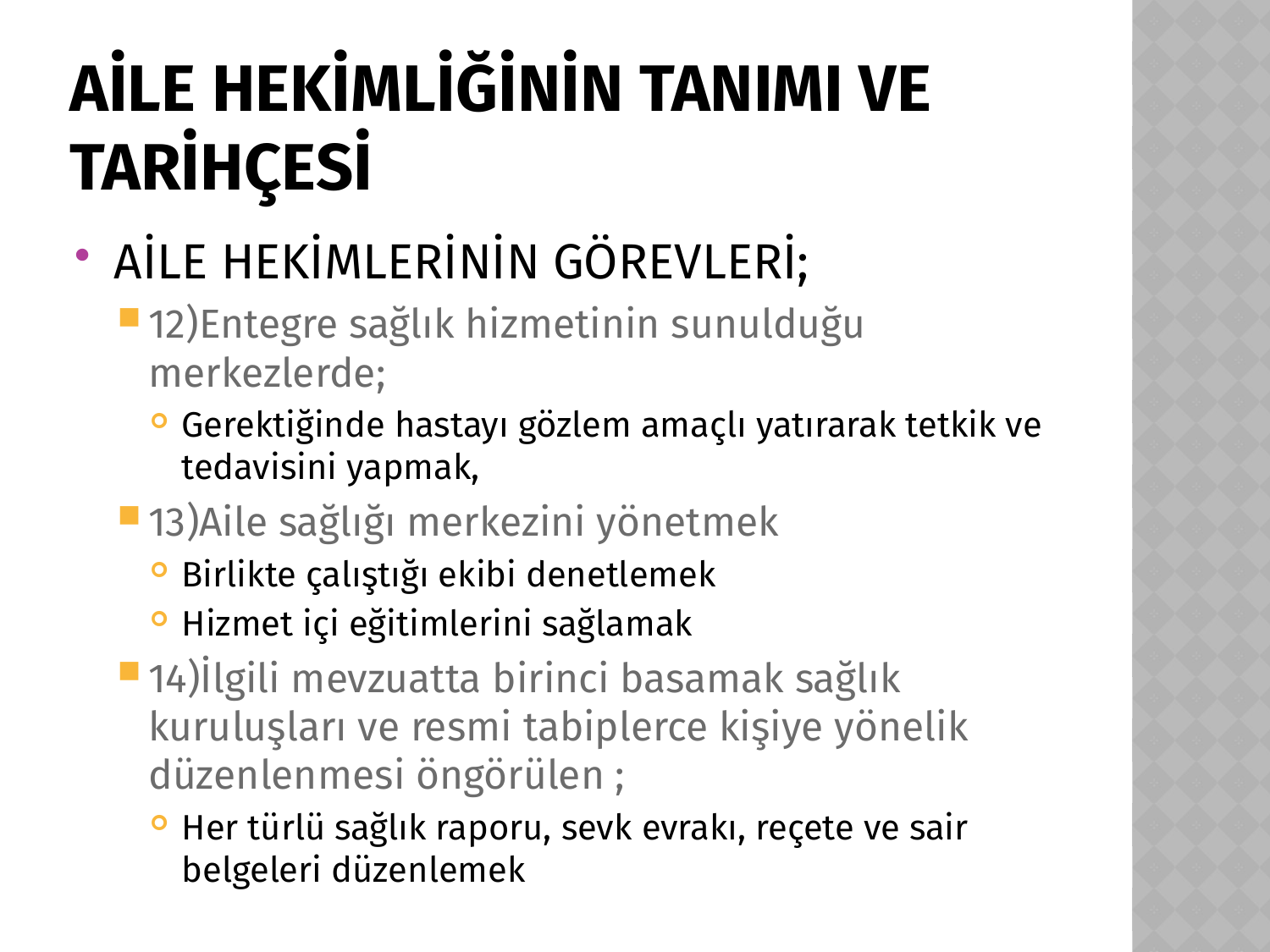

# AİLE HEKİMLİĞİNİN TANIMI VE TARİHÇESİ
AİLE HEKİMLERİNİN GÖREVLERİ;
12)Entegre sağlık hizmetinin sunulduğu merkezlerde;
Gerektiğinde hastayı gözlem amaçlı yatırarak tetkik ve tedavisini yapmak,
13)Aile sağlığı merkezini yönetmek
Birlikte çalıştığı ekibi denetlemek
Hizmet içi eğitimlerini sağlamak
14)İlgili mevzuatta birinci basamak sağlık kuruluşları ve resmi tabiplerce kişiye yönelik düzenlenmesi öngörülen ;
Her türlü sağlık raporu, sevk evrakı, reçete ve sair belgeleri düzenlemek